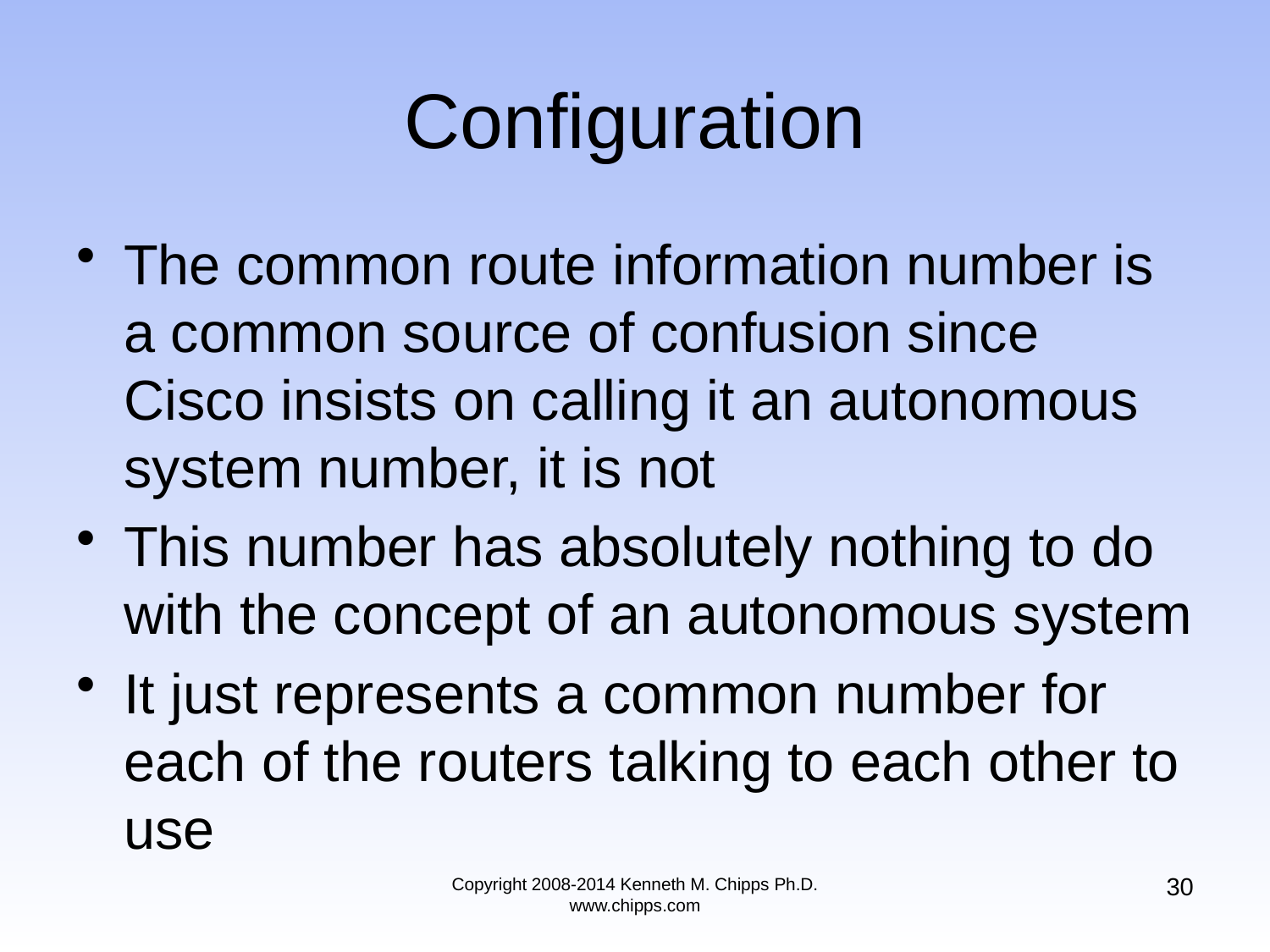

# Configuration
The common route information number is a common source of confusion since Cisco insists on calling it an autonomous system number, it is not
This number has absolutely nothing to do with the concept of an autonomous system
It just represents a common number for each of the routers talking to each other to use
30
Copyright 2008-2014 Kenneth M. Chipps Ph.D. www.chipps.com